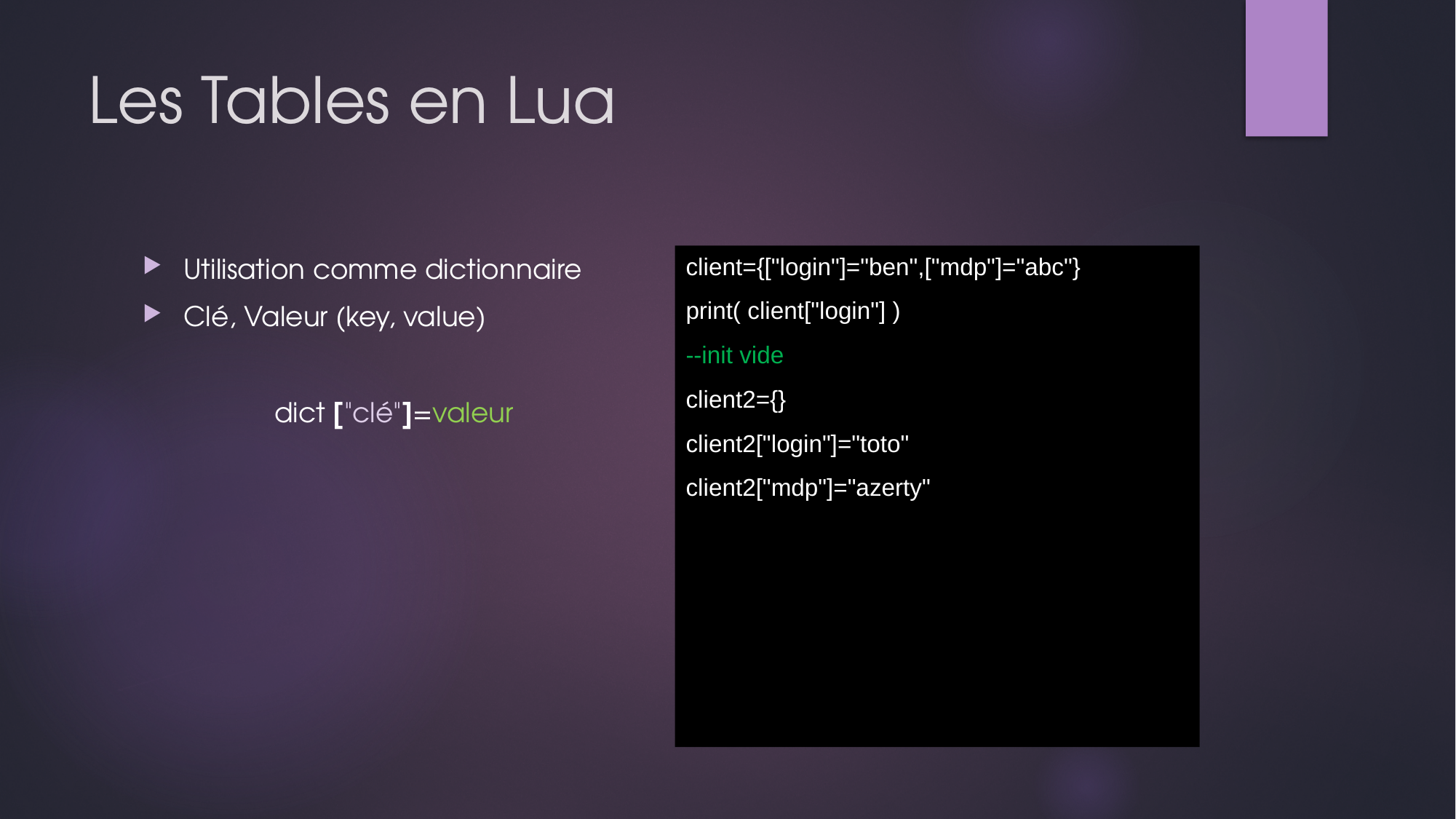

# Les Tables en Lua
client={["login"]="ben",["mdp"]="abc"}
print( client["login"] )
--init vide
client2={}
client2["login"]="toto"
client2["mdp"]="azerty"
Utilisation comme dictionnaire
Clé, Valeur (key, value)

dict ["clé"]=valeur